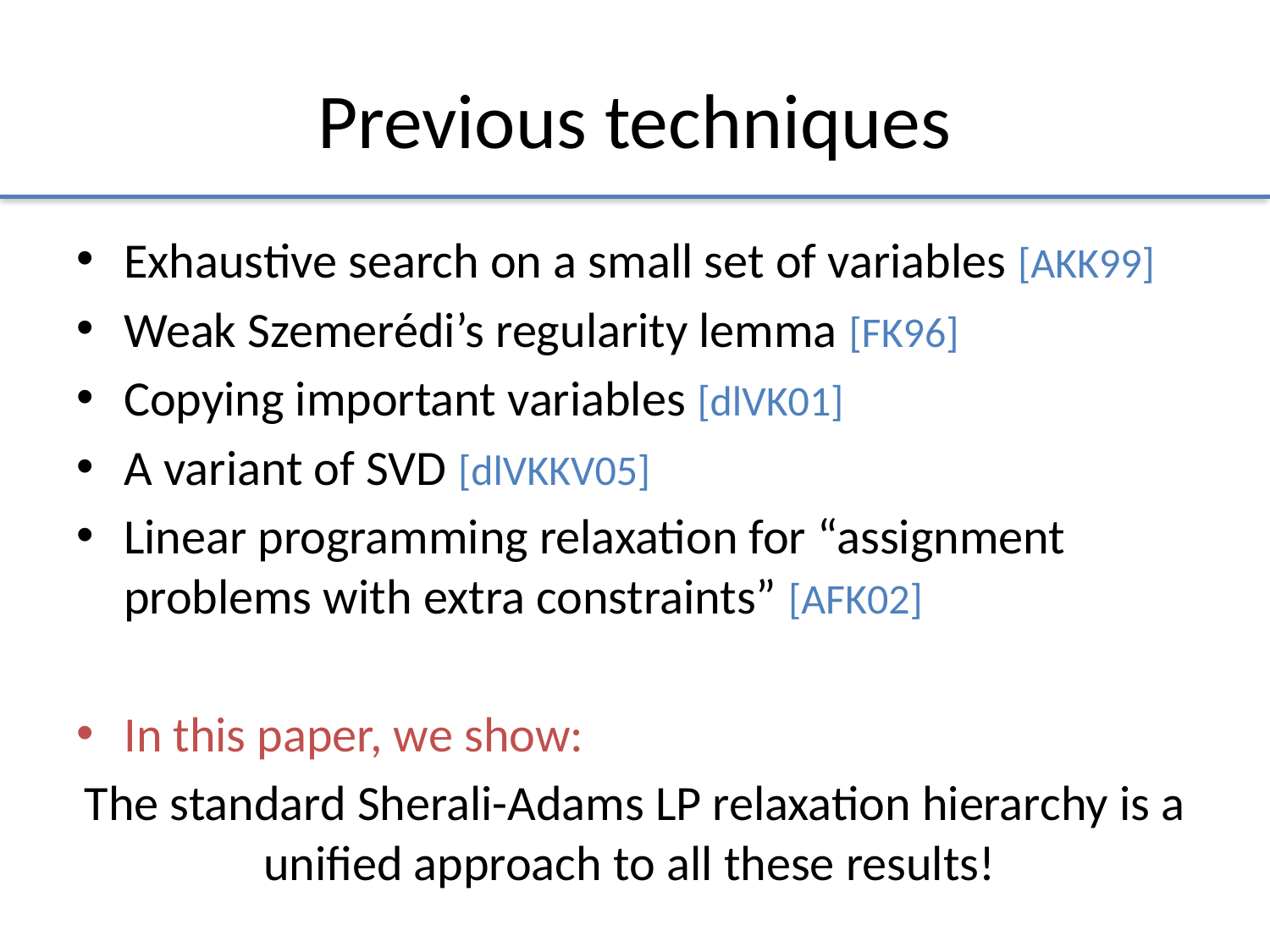

# Previous techniques
Exhaustive search on a small set of variables [AKK99]
Weak Szemerédi’s regularity lemma [FK96]
Copying important variables [dlVK01]
A variant of SVD [dlVKKV05]
Linear programming relaxation for “assignment problems with extra constraints” [AFK02]

In this paper, we show:
The standard Sherali-Adams LP relaxation hierarchy is a unified approach to all these results!